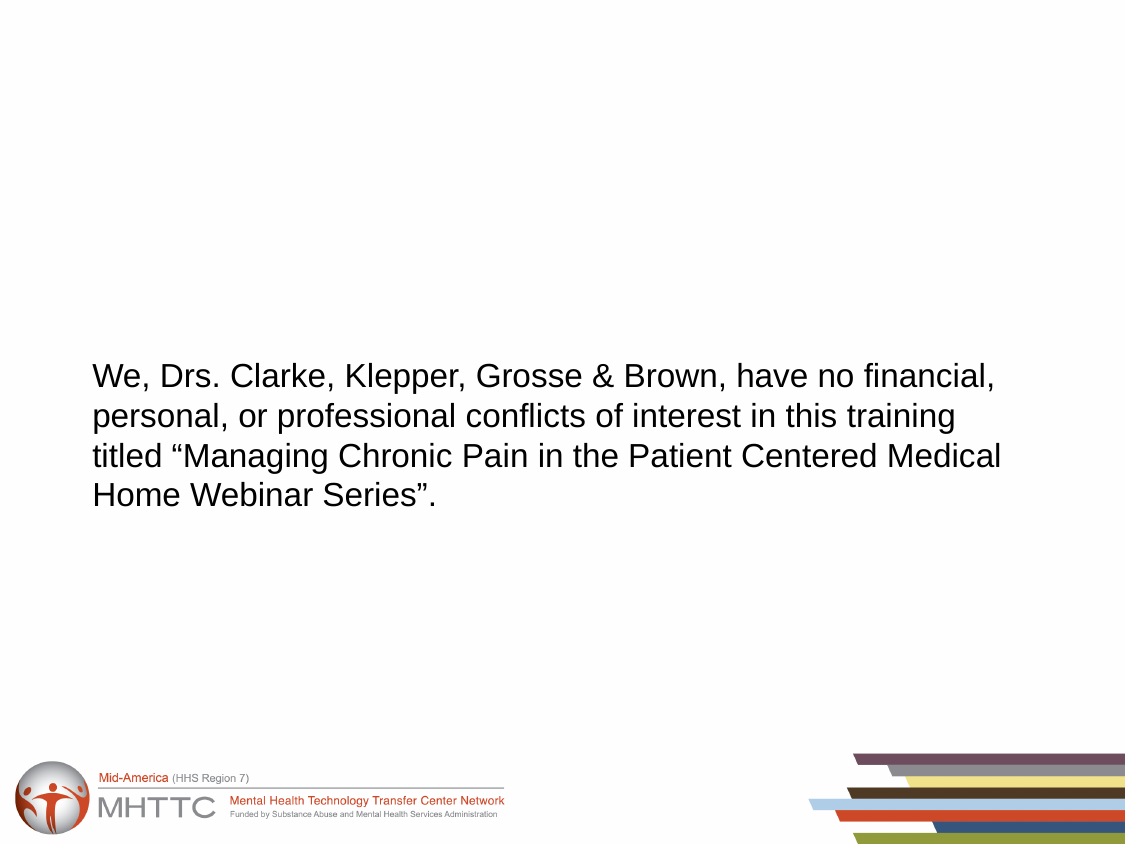

We, Drs. Clarke, Klepper, Grosse & Brown, have no financial, personal, or professional conflicts of interest in this training titled “Managing Chronic Pain in the Patient Centered Medical Home Webinar Series”.